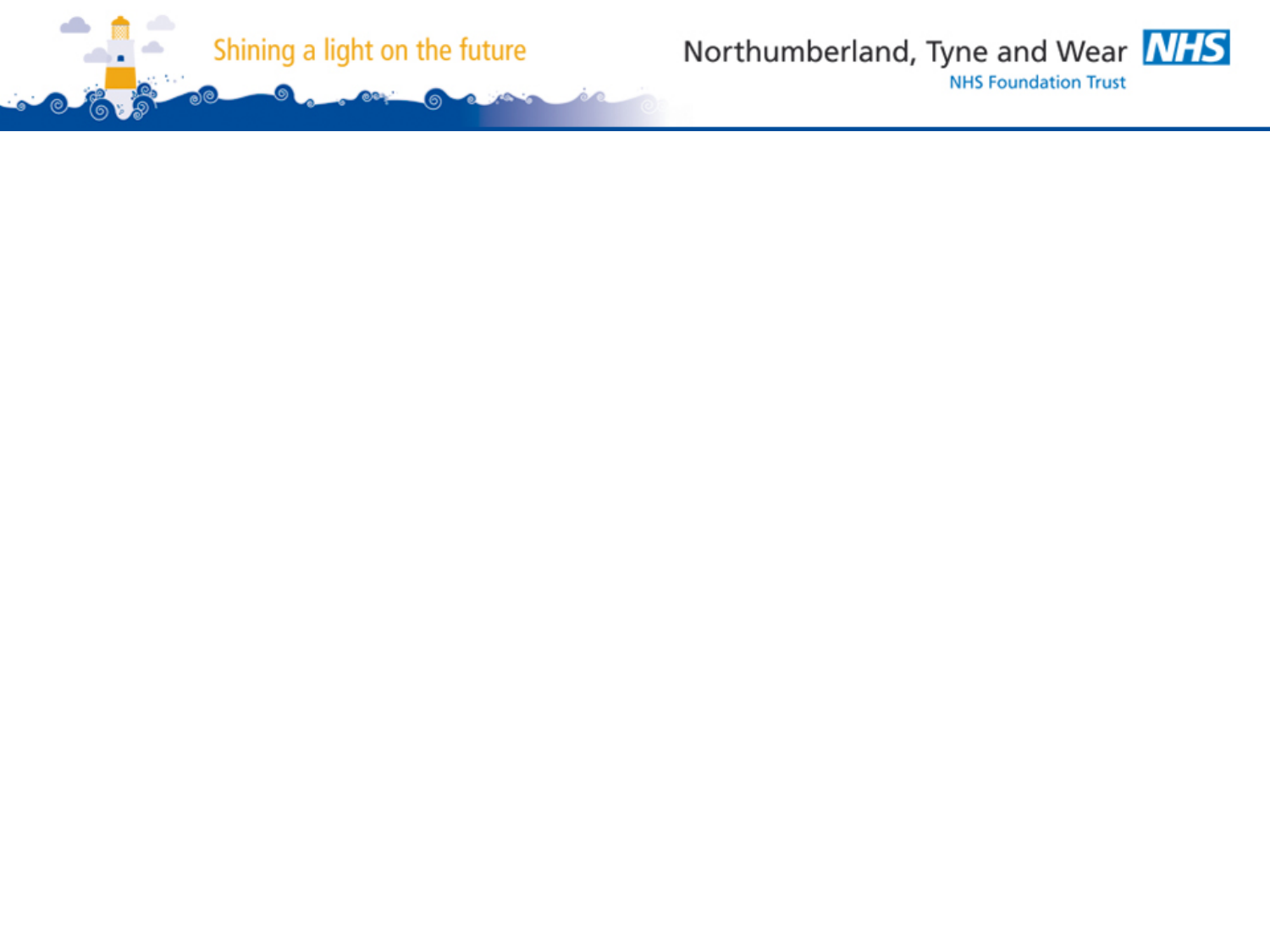

H3:
We have no significant changes in the scores of participants in the waiting list condition.

H4:
Those participants showing higher levels of distress as measured by the General Health Q-12 and the Maslach Burnout Inventory will show the most improvement at post-test.